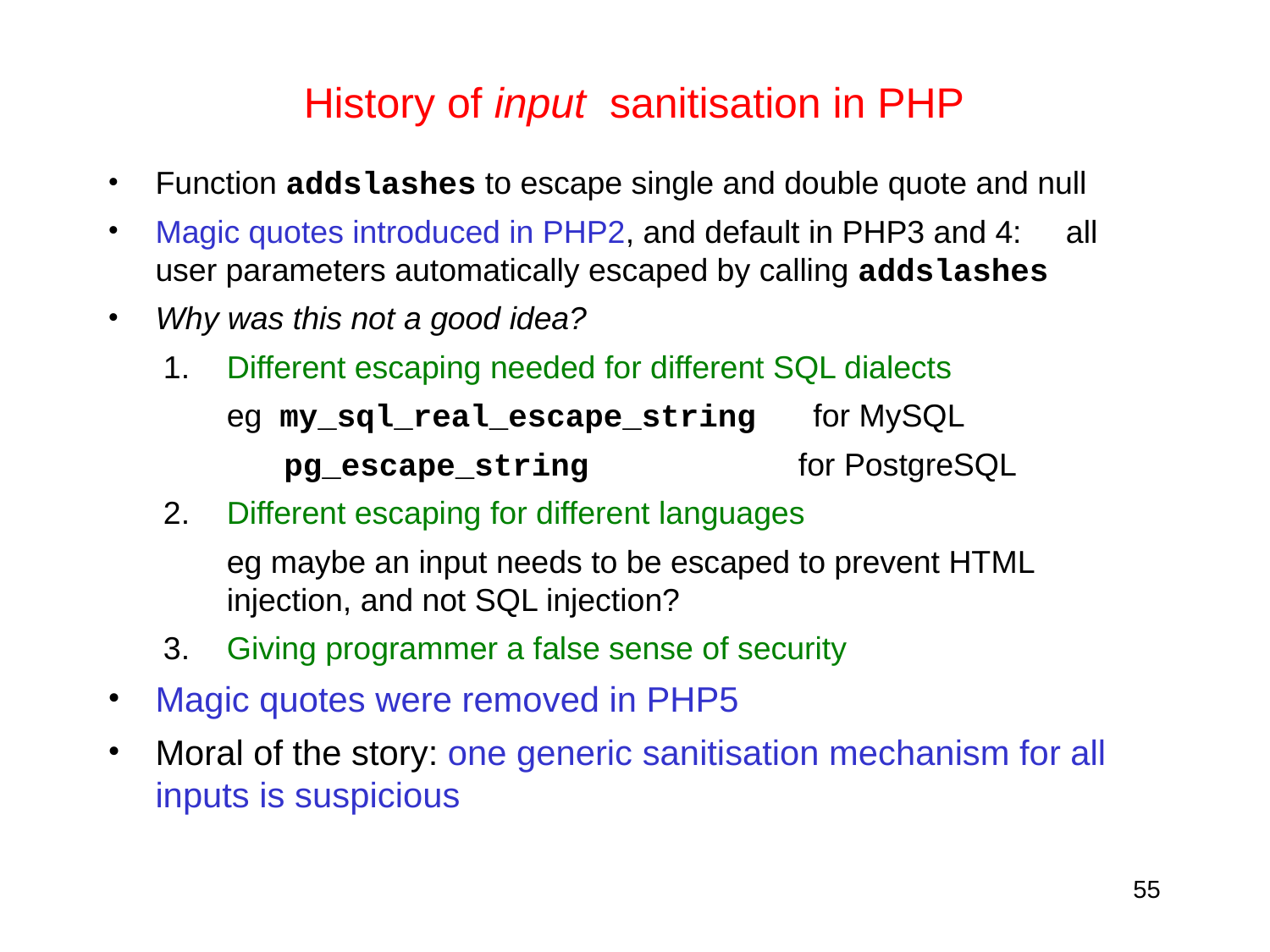

# History of input  sanitisation in PHP
Function addslashes to escape single and double quote and null
Magic quotes introduced in PHP2, and default in PHP3 and 4:     all user parameters automatically escaped by calling addslashes
Why was this not a good idea?
Different escaping needed for different SQL dialects
eg  my_sql_real_escape_string   for MySQL
   pg_escape_string           for PostgreSQL
Different escaping for different languages
eg maybe an input needs to be escaped to prevent HTML injection, and not SQL injection?
Giving programmer a false sense of security
Magic quotes were removed in PHP5
Moral of the story: one generic sanitisation mechanism for all inputs is suspicious
55